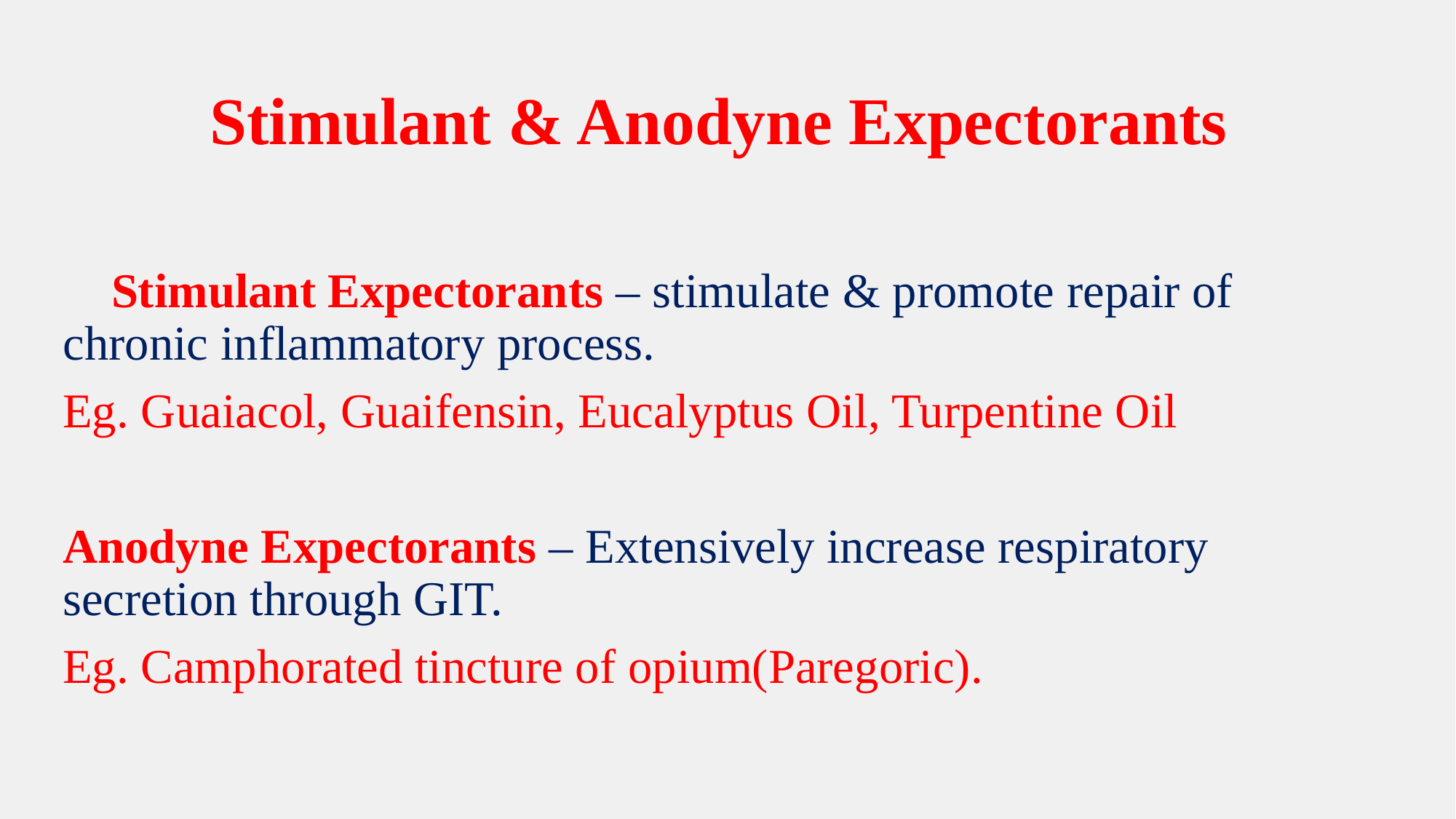

# Stimulant & Anodyne Expectorants

3. Stimulant Expectorants – stimulate & promote repair of chronic inflammatory process.
Eg. Guaiacol, Guaifensin, Eucalyptus Oil, Turpentine Oil

Anodyne Expectorants – Extensively increase respiratory secretion through GIT.
Eg. Camphorated tincture of opium(Paregoric).